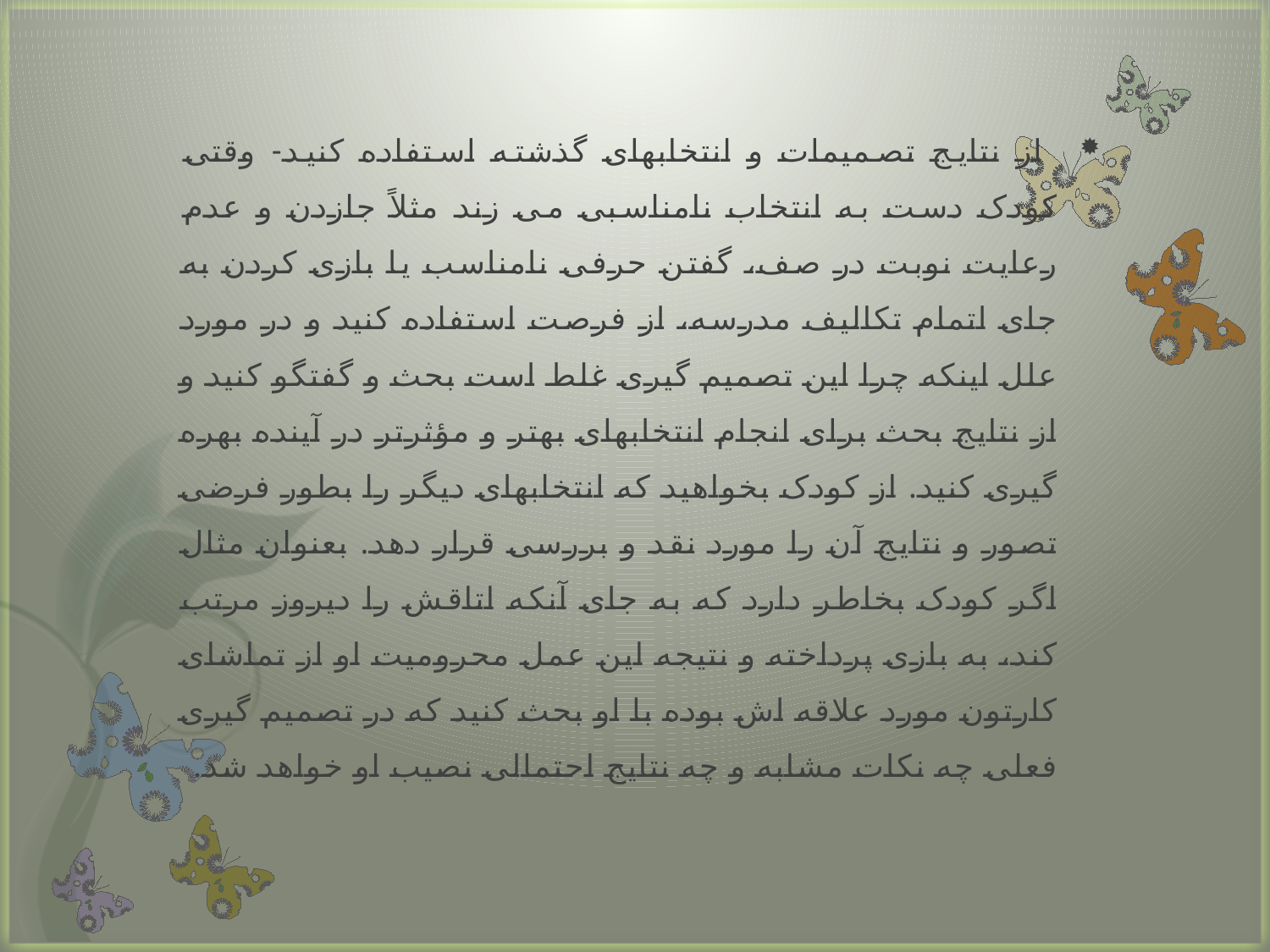

از نتایج تصمیمات و انتخابهای گذشته استفاده کنید- وقتی کودک دست به انتخاب نامناسبی می زند مثلاً جازدن و عدم رعایت نوبت در صف، گفتن حرفی نامناسب یا بازی کردن به جای اتمام تکالیف مدرسه، از فرصت استفاده کنید و در مورد علل اینکه چرا این تصمیم گیری غلط است بحث و گفتگو کنید و از نتایج بحث برای انجام انتخابهای بهتر و مؤثرتر در آینده بهره گیری کنید. از کودک بخواهید که انتخابهای دیگر را بطور فرضی تصور و نتایج آن را مورد نقد و بررسی قرار دهد. بعنوان مثال اگر کودک بخاطر دارد که به جای آنکه اتاقش را دیروز مرتب کند، به بازی پرداخته و نتیجه این عمل محرومیت او از تماشای کارتون مورد علاقه اش بوده با او بحث کنید که در تصمیم گیری فعلی چه نکات مشابه و چه نتایج احتمالی نصیب او خواهد شد.